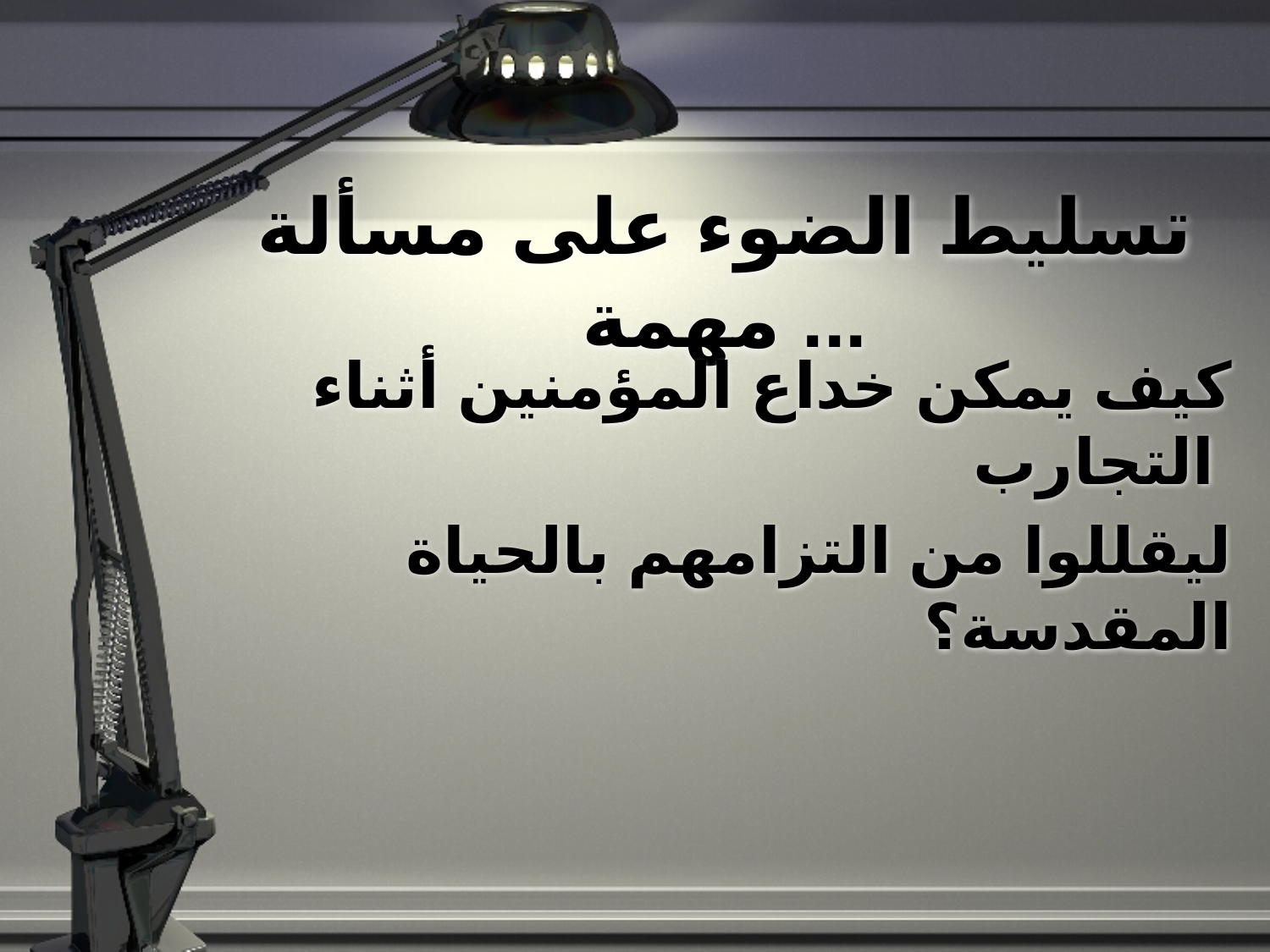

# تسليط الضوء على مسألة مهمة ...
كيف يمكن خداع المؤمنين أثناء التجارب
ليقللوا من التزامهم بالحياة المقدسة؟